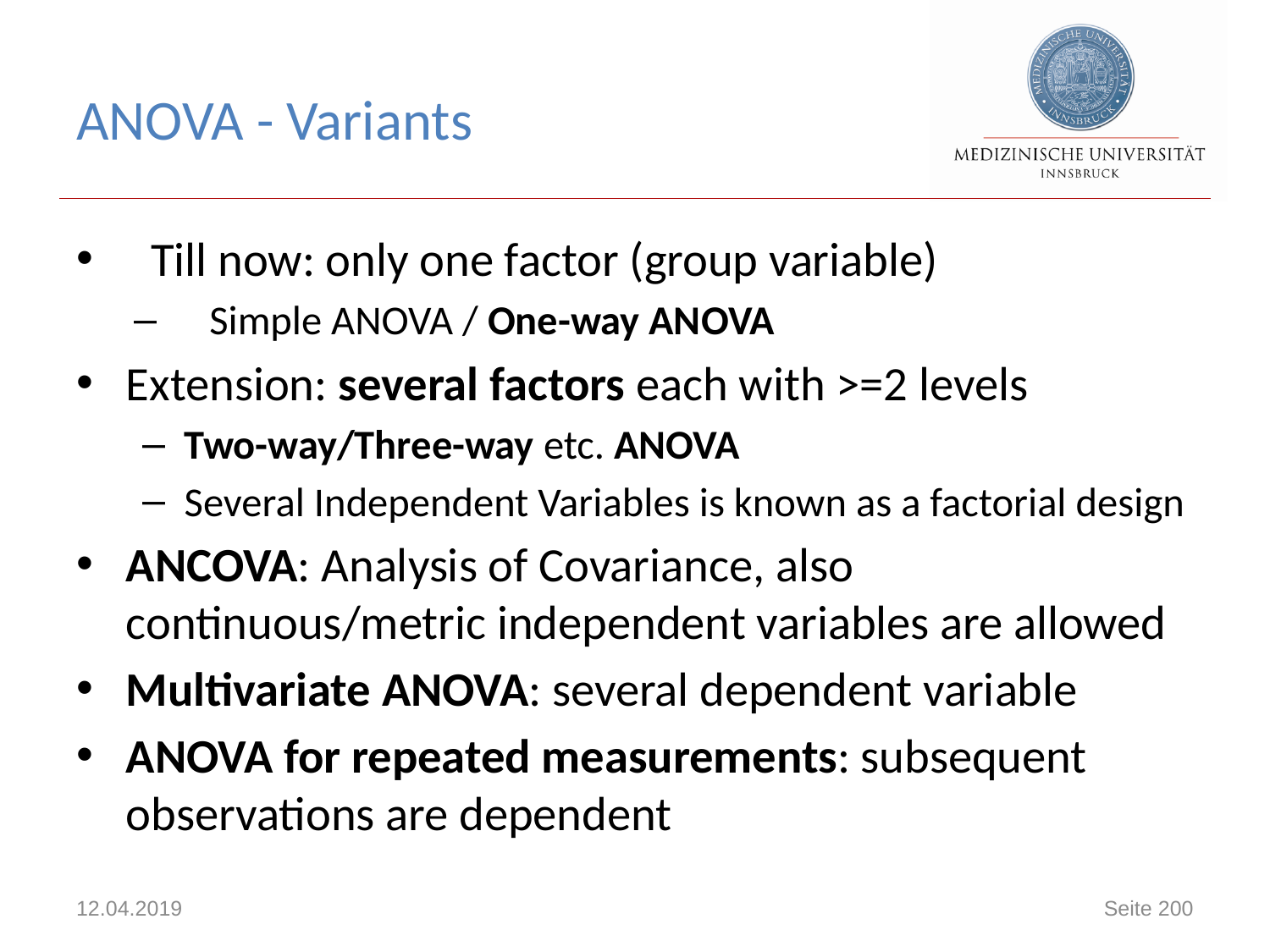

# ANOVA - Variants
Till now: only one factor (group variable)
Simple ANOVA / One-way ANOVA
Extension: several factors each with >=2 levels
Two-way/Three-way etc. ANOVA
Several Independent Variables is known as a factorial design
ANCOVA: Analysis of Covariance, also continuous/metric independent variables are allowed
Multivariate ANOVA: several dependent variable
ANOVA for repeated measurements: subsequent observations are dependent

12.04.2019
Seite 200